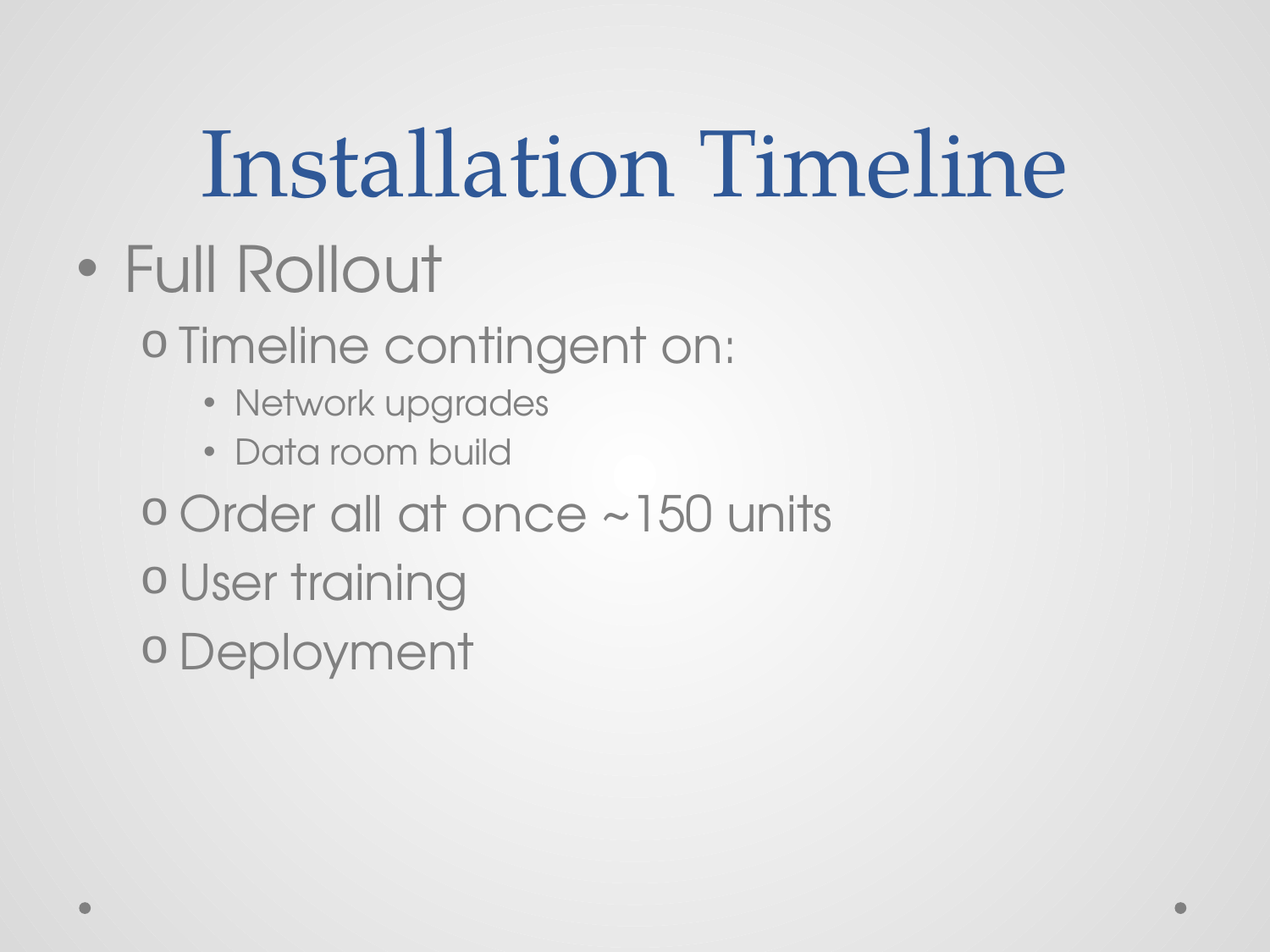

# Installation Timeline
Full Rollout
Timeline contingent on:
Network upgrades
Data room build
Order all at once ~150 units
User training
Deployment